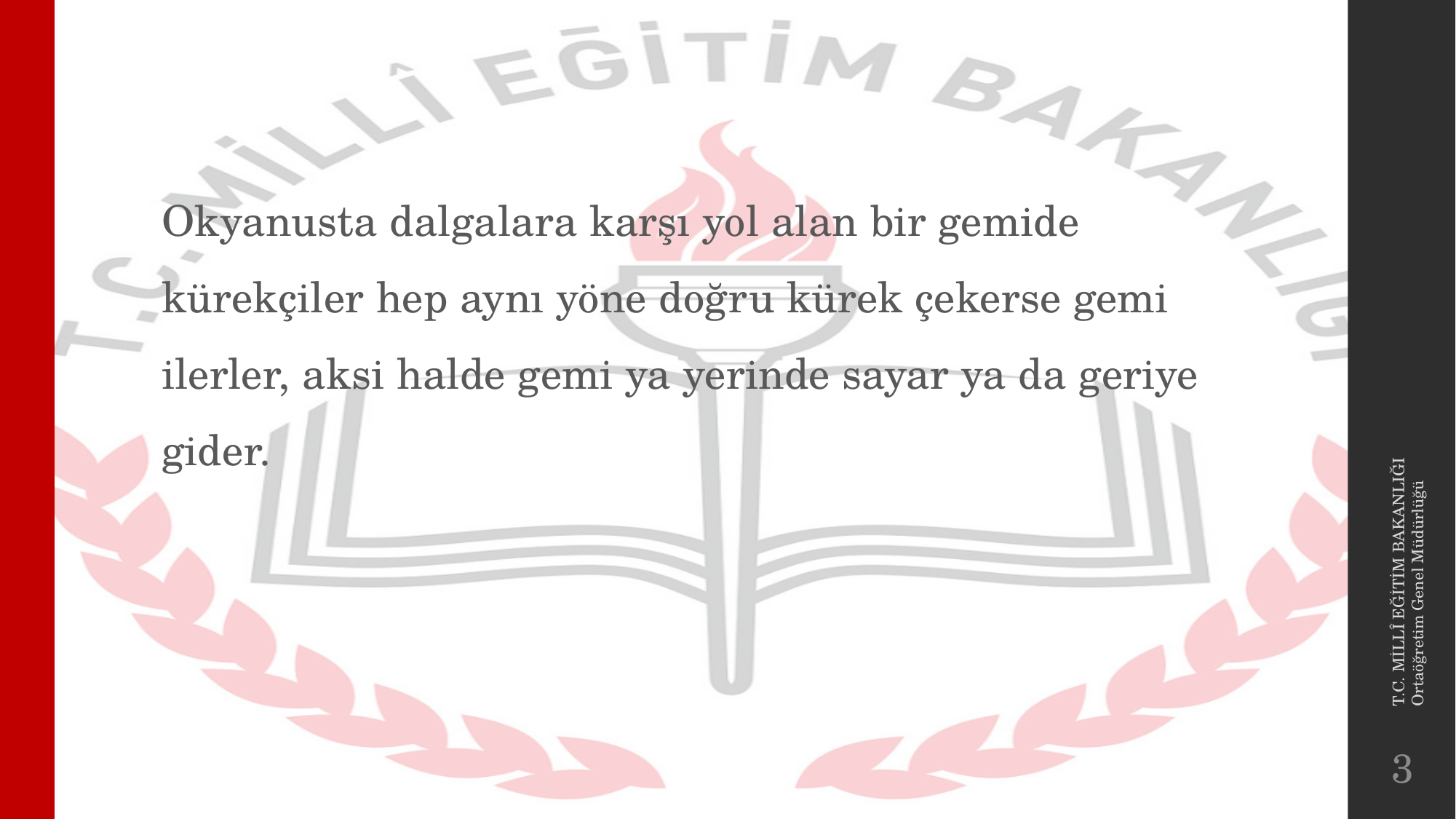

Okyanusta dalgalara karşı yol alan bir gemide kürekçiler hep aynı yöne doğru kürek çekerse gemi ilerler, aksi halde gemi ya yerinde sayar ya da geriye gider.
T.C. MİLLÎ EĞİTİM BAKANLIĞI
Ortaöğretim Genel Müdürlüğü
3